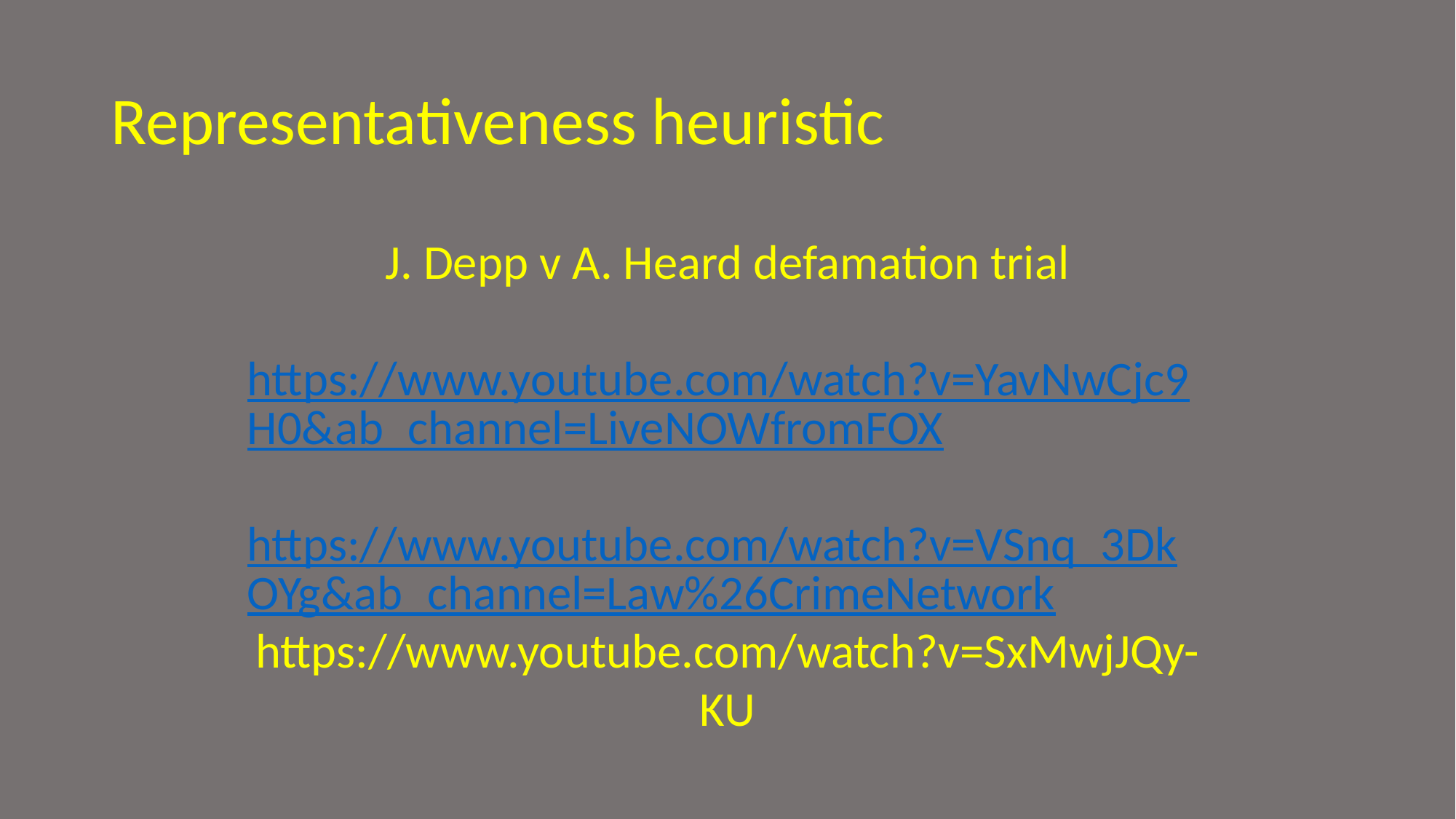

# Representativeness heuristic
J. Depp v A. Heard defamation trial

https://www.youtube.com/watch?v=YavNwCjc9H0&ab_channel=LiveNOWfromFOX

https://www.youtube.com/watch?v=VSnq_3DkOYg&ab_channel=Law%26CrimeNetwork
https://www.youtube.com/watch?v=SxMwjJQy-KU